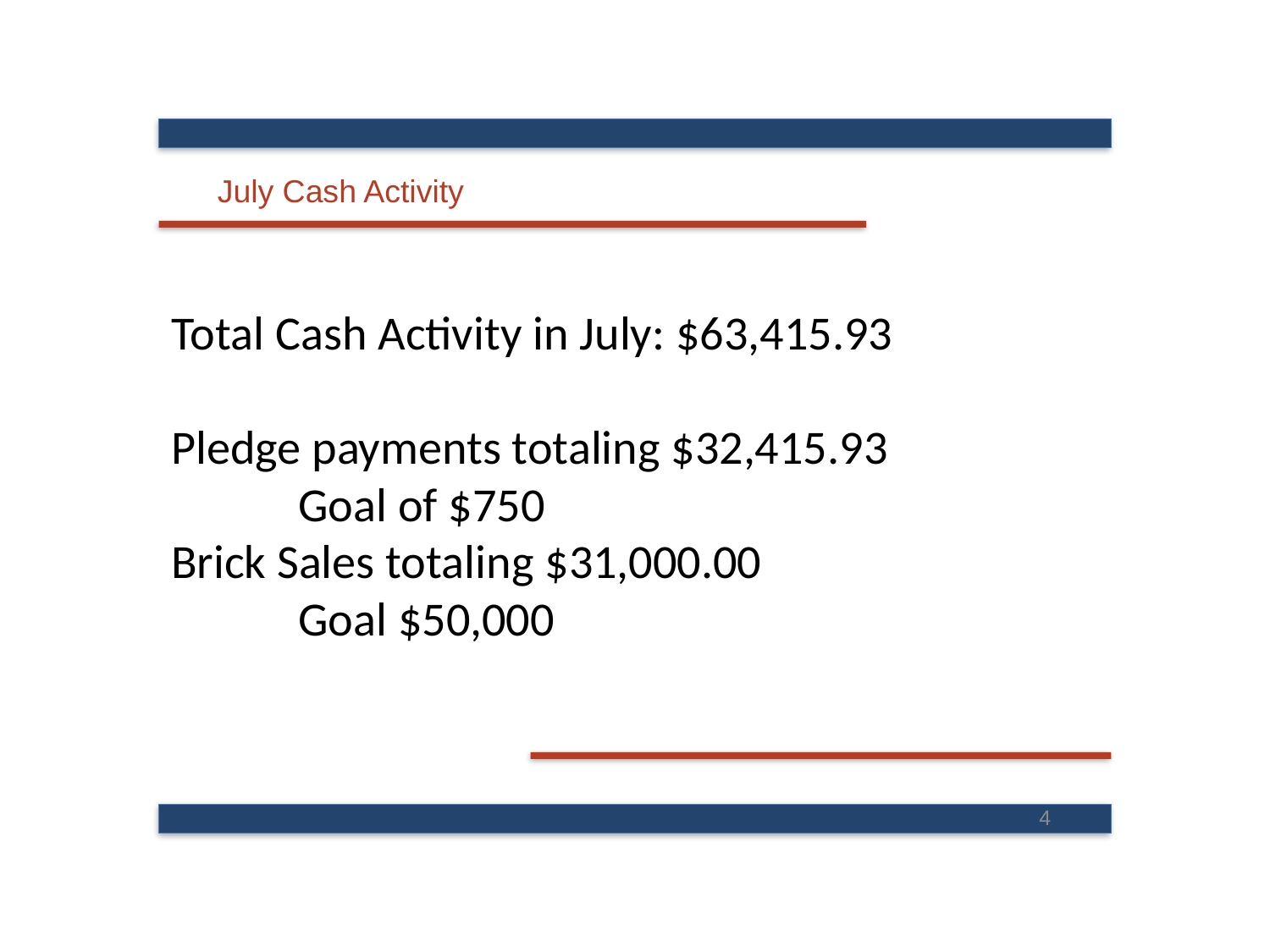

July Cash Activity

Total Cash Activity in July: $63,415.93

Pledge payments totaling $32,415.93
	Goal of $750
Brick Sales totaling $31,000.00
	Goal $50,000

4